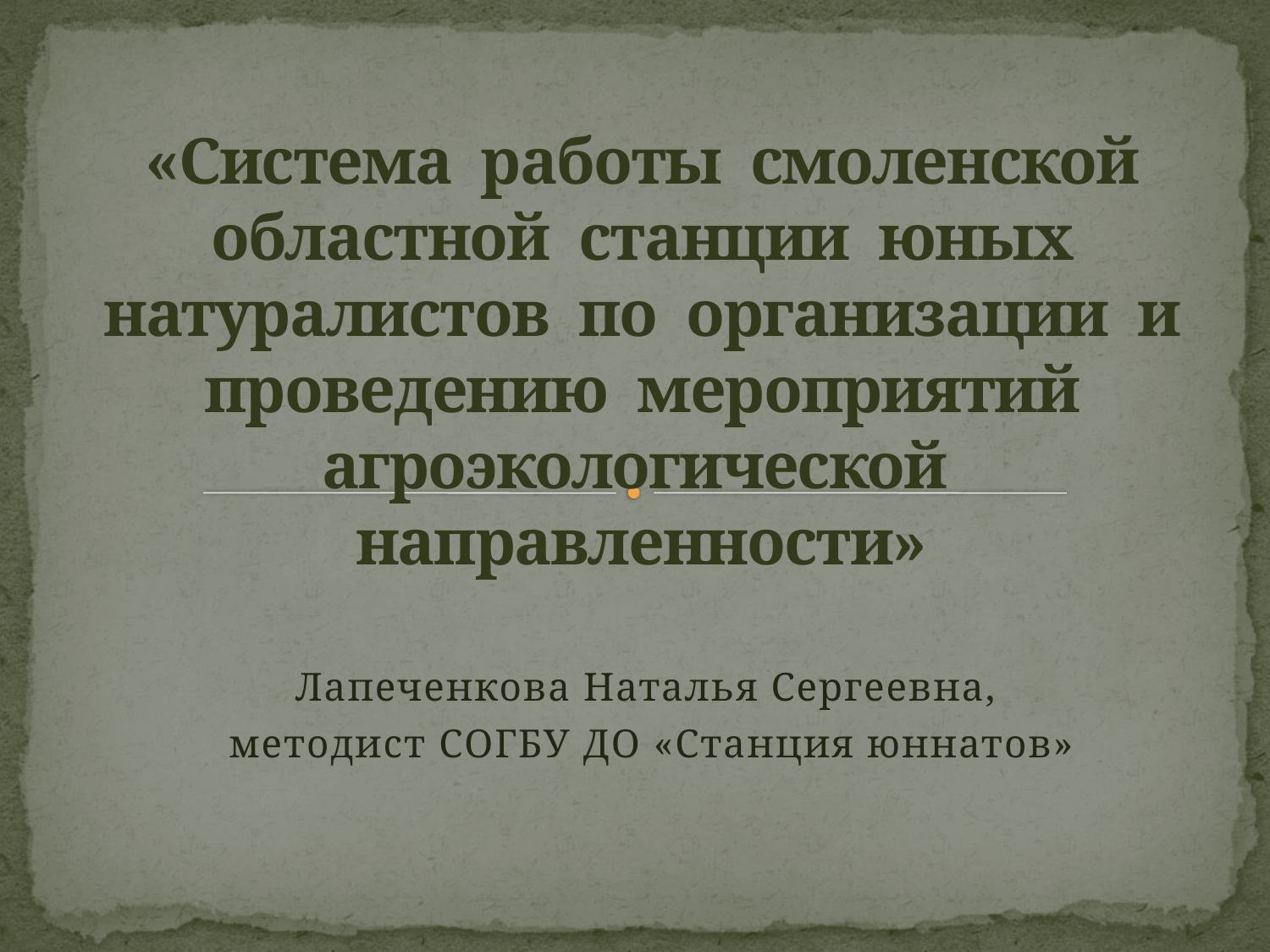

# «Система  работы  смоленской областной  станции  юных натуралистов  по  организации  и проведению  мероприятий агроэкологической  направленности»
Лапеченкова Наталья Сергеевна,
методист СОГБУ ДО «Станция юннатов»